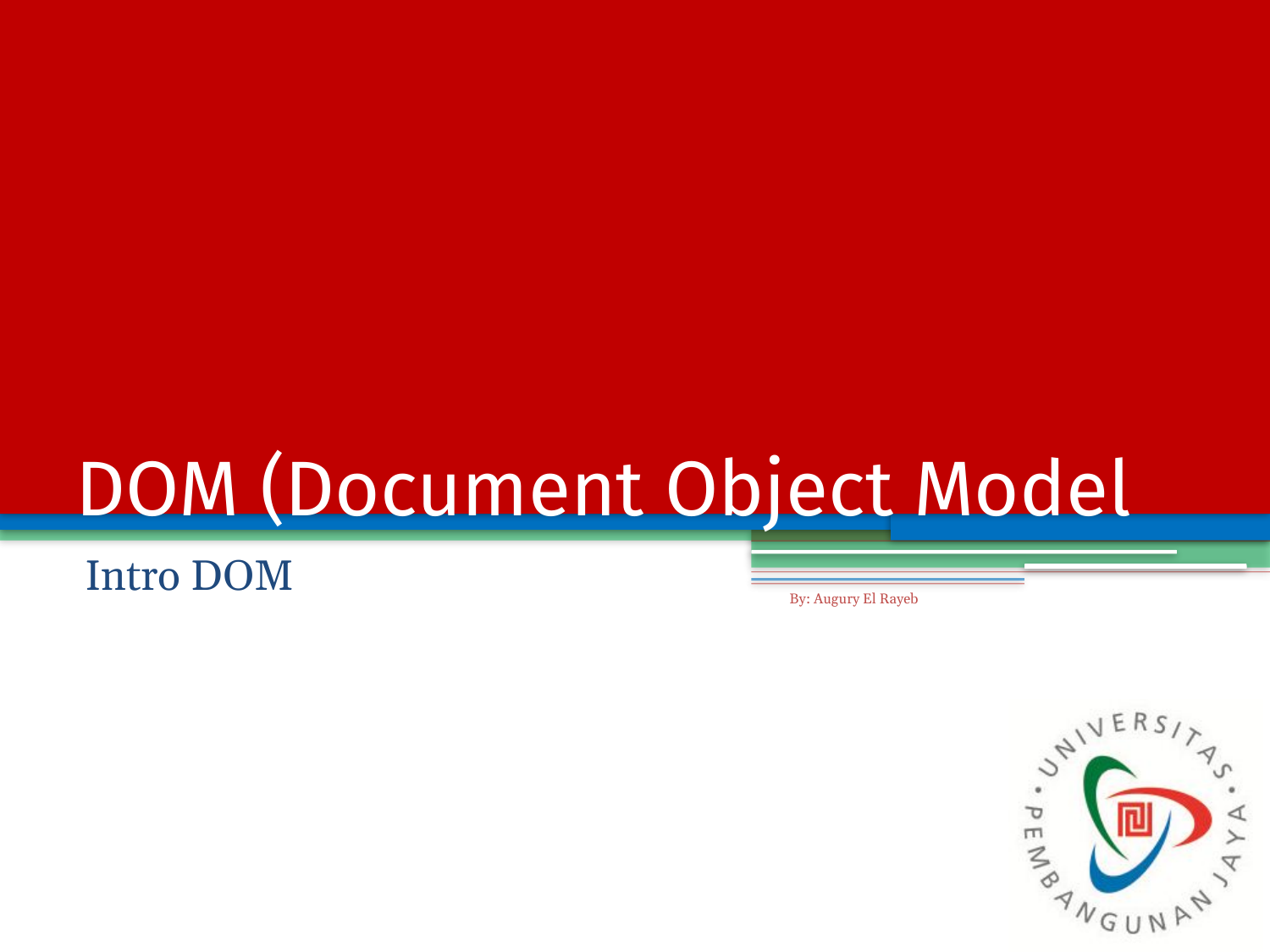

# DOM (Document Object Model
Intro DOM
By: Augury El Rayeb